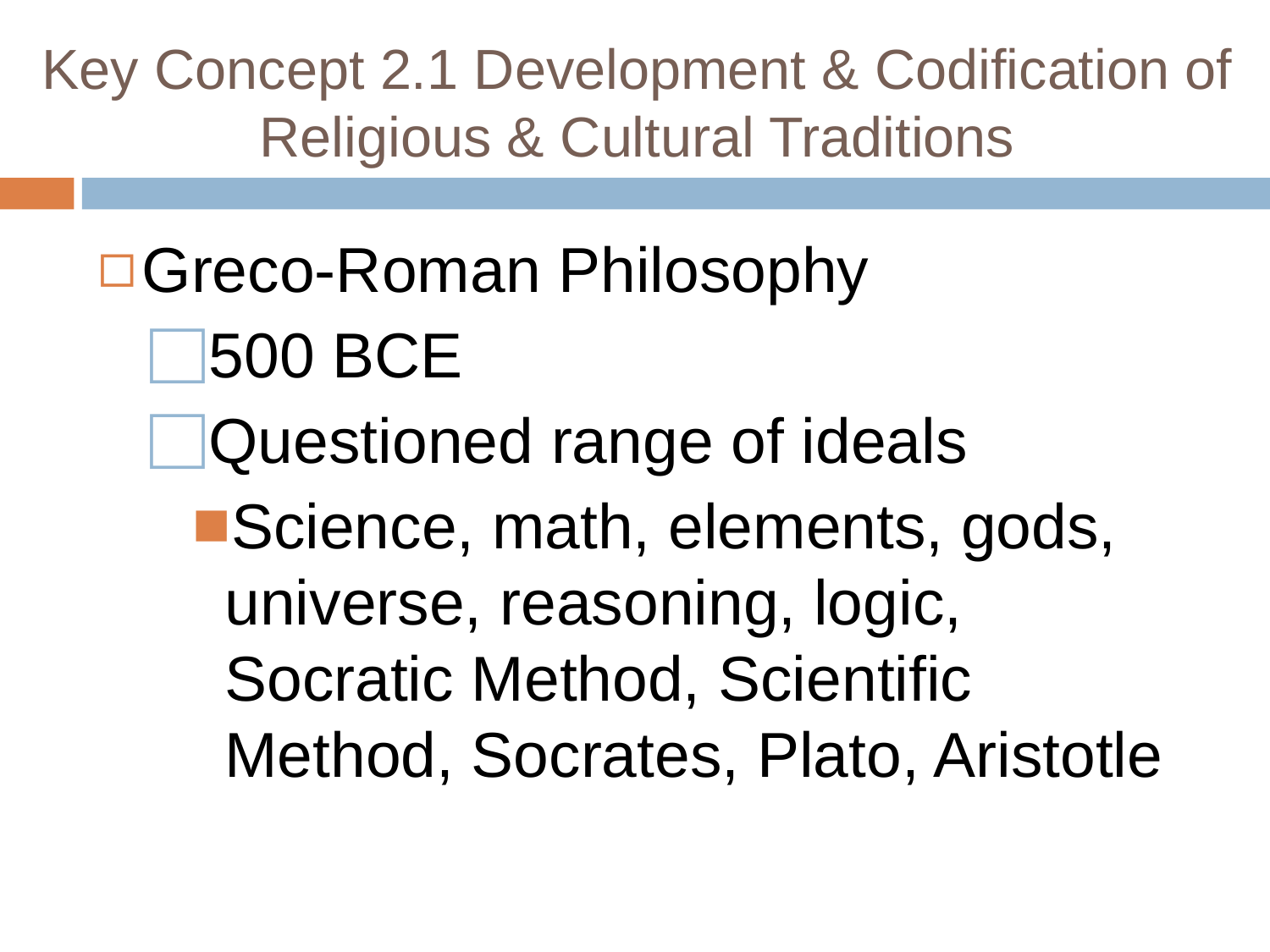

# Key Concept 2.1 Development & Codification of Religious & Cultural Traditions
Greco-Roman Philosophy
500 BCE
Questioned range of ideals
Science, math, elements, gods, universe, reasoning, logic, Socratic Method, Scientific Method, Socrates, Plato, Aristotle